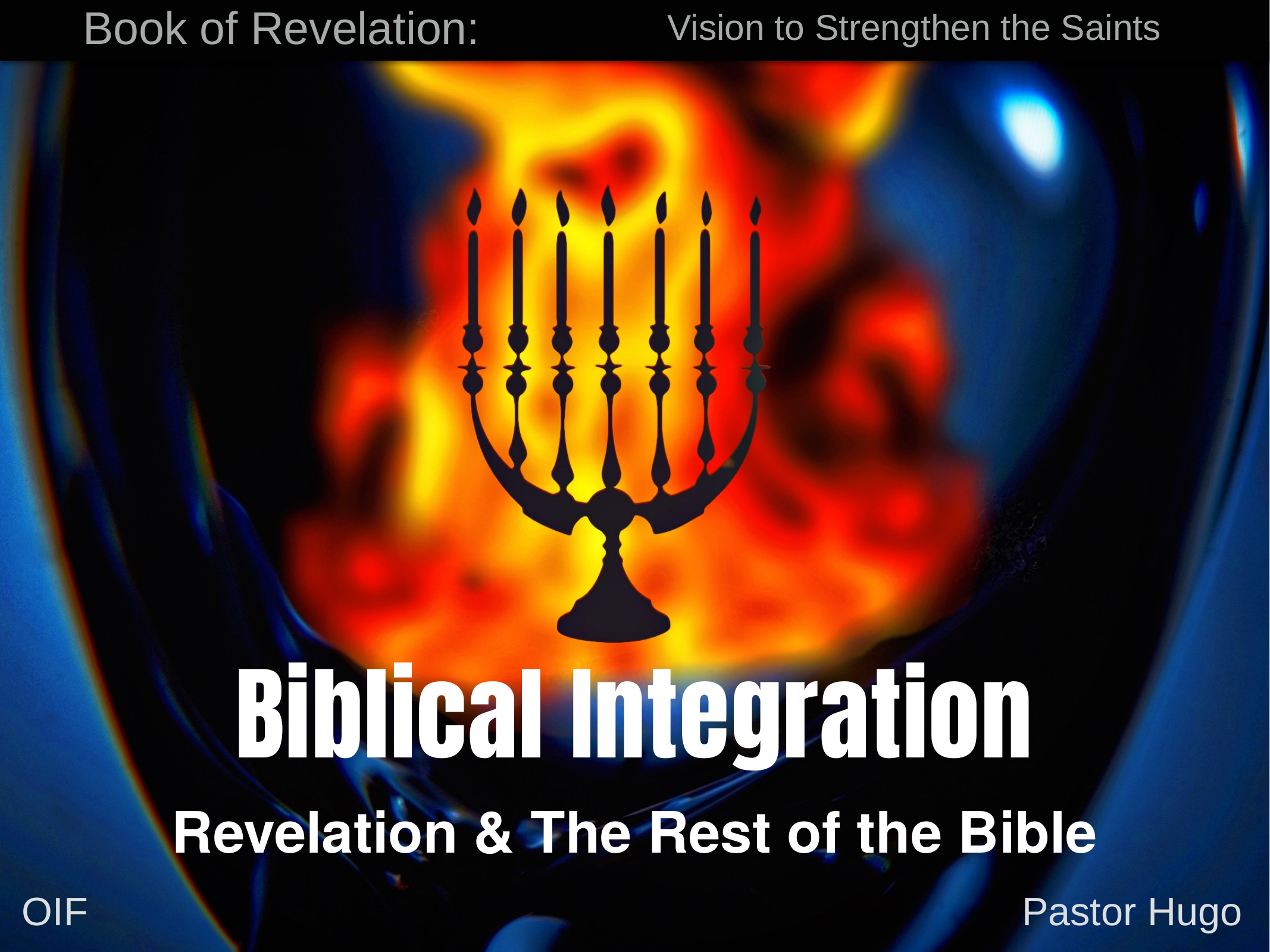

Biblical Integration
Revelation & The Rest of the Bible
Pastor Hugo
OIF